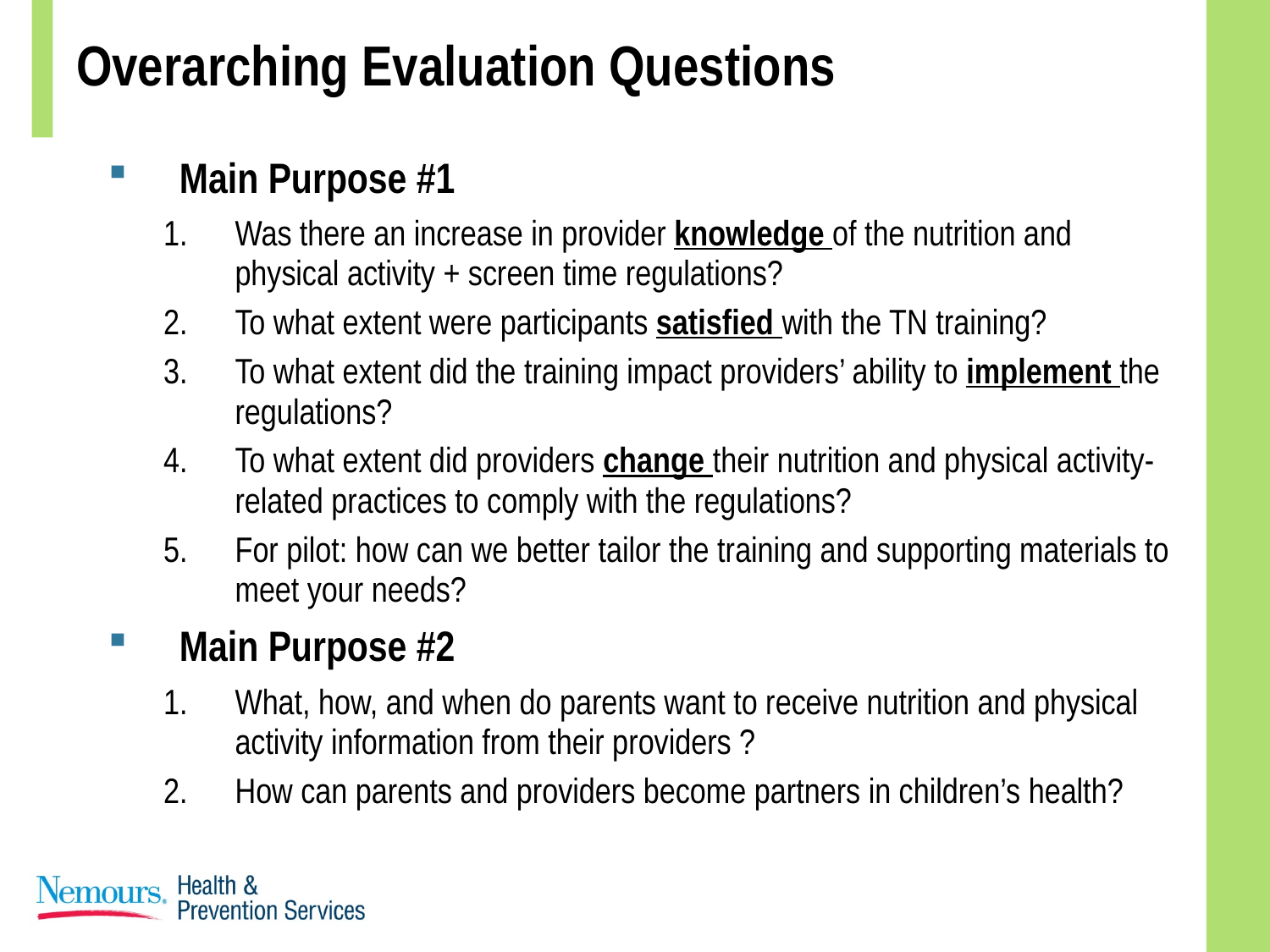

# Overarching Evaluation Questions
Main Purpose #1
Was there an increase in provider knowledge of the nutrition and physical activity + screen time regulations?
To what extent were participants satisfied with the TN training?
To what extent did the training impact providers’ ability to implement the regulations?
To what extent did providers change their nutrition and physical activity-related practices to comply with the regulations?
For pilot: how can we better tailor the training and supporting materials to meet your needs?
Main Purpose #2
What, how, and when do parents want to receive nutrition and physical activity information from their providers ?
How can parents and providers become partners in children’s health?